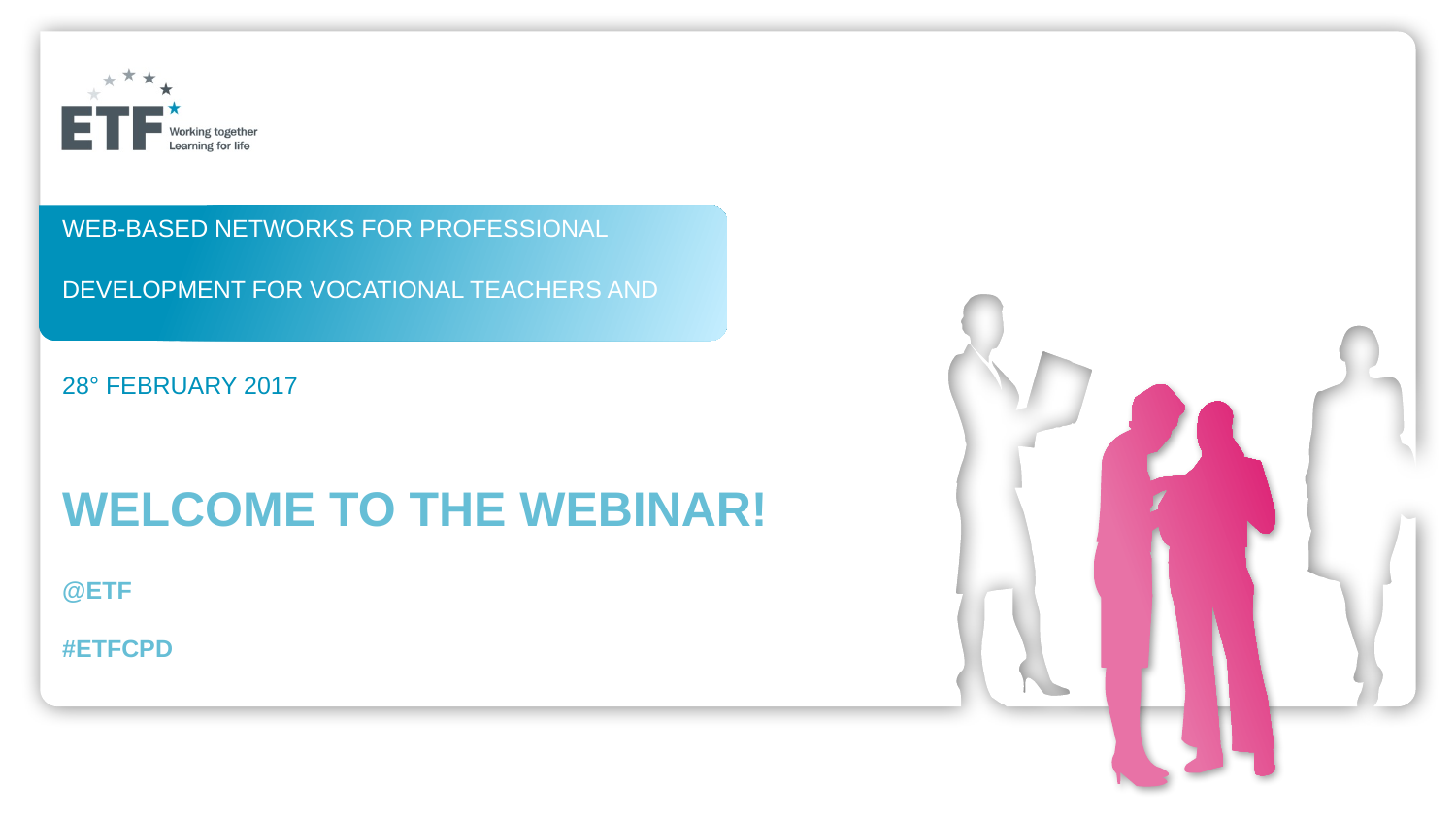

# Web-based networks for PROFESSIONAL DEVELOPMENT FOR VOCATIONAL TEACHERS and trainers
28° february 2017
WELCOME TO THE Webinar!

@ETF
#ETFCPD